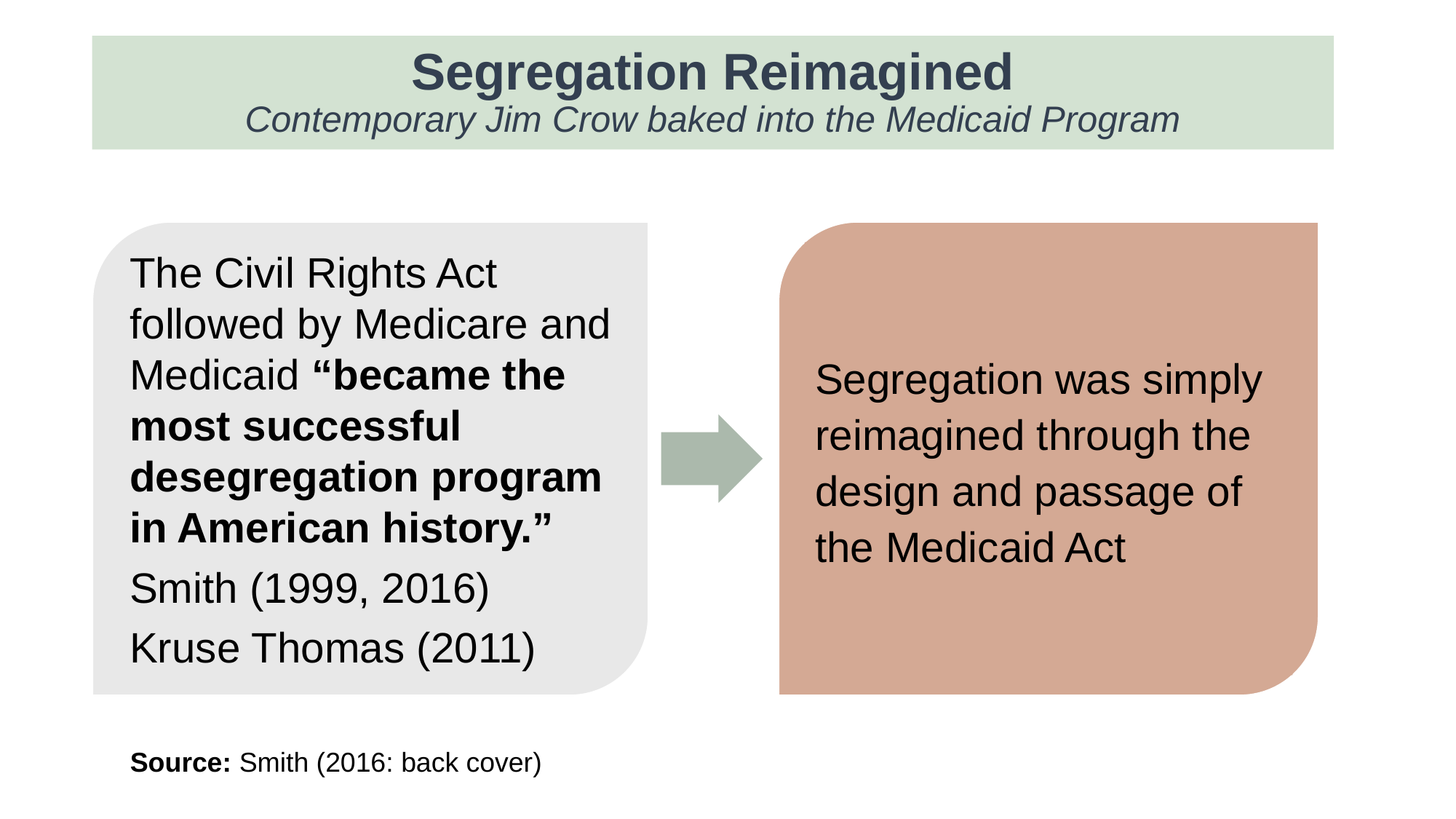

Segregation Reimagined
Contemporary Jim Crow baked into the Medicaid Program

The Civil Rights Act followed by Medicare and Medicaid “became the most successful desegregation program in American history.”
Smith (1999, 2016)
Kruse Thomas (2011)

Segregation was simply reimagined through the design and passage of the Medicaid Act

Source: Smith (2016: back cover)